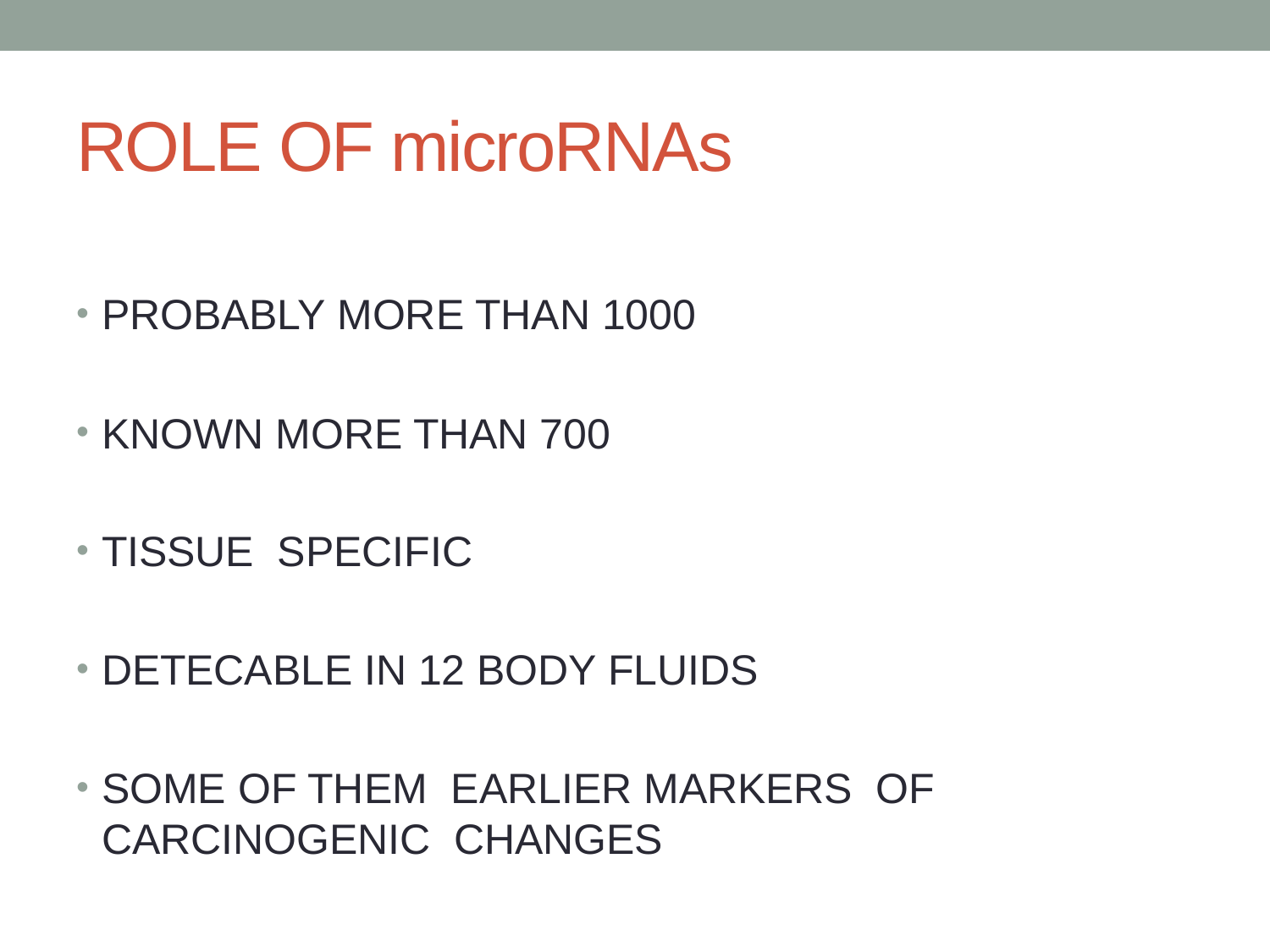

# ROLE OF microRNAs

PROBABLY MORE THAN 1000

KNOWN MORE THAN 700

TISSUE  SPECIFIC

DETECABLE IN 12 BODY FLUIDS

SOME OF THEM  EARLIER MARKERS  OF CARCINOGENIC  CHANGES